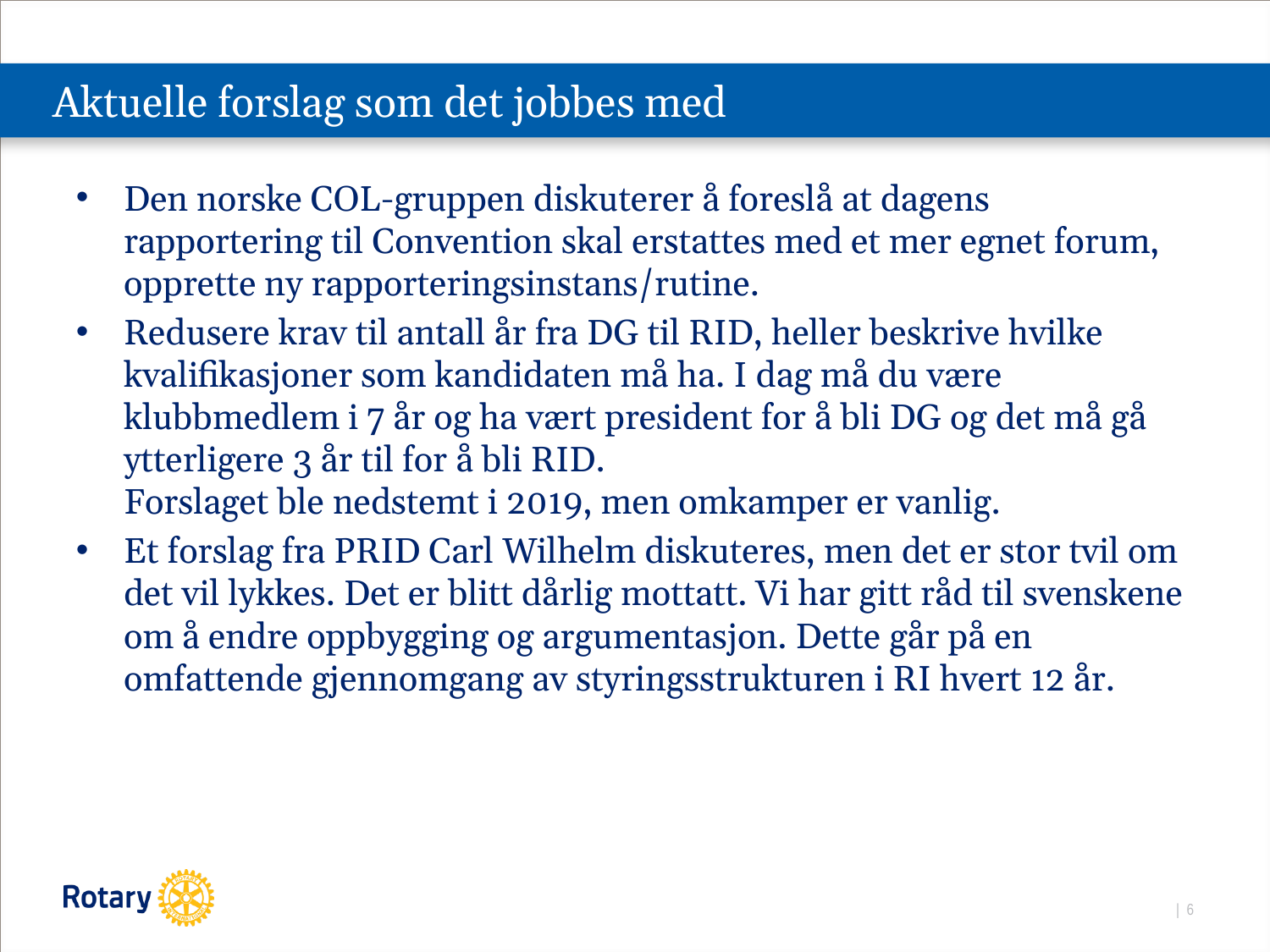

# Aktuelle forslag som det jobbes med
Den norske COL-gruppen diskuterer å foreslå at dagens rapportering til Convention skal erstattes med et mer egnet forum, opprette ny rapporteringsinstans/rutine.
Redusere krav til antall år fra DG til RID, heller beskrive hvilke kvalifikasjoner som kandidaten må ha. I dag må du være klubbmedlem i 7 år og ha vært president for å bli DG og det må gå ytterligere 3 år til for å bli RID.
Forslaget ble nedstemt i 2019, men omkamper er vanlig.
Et forslag fra PRID Carl Wilhelm diskuteres, men det er stor tvil om det vil lykkes. Det er blitt dårlig mottatt. Vi har gitt råd til svenskene om å endre oppbygging og argumentasjon. Dette går på en omfattende gjennomgang av styringsstrukturen i RI hvert 12 år.